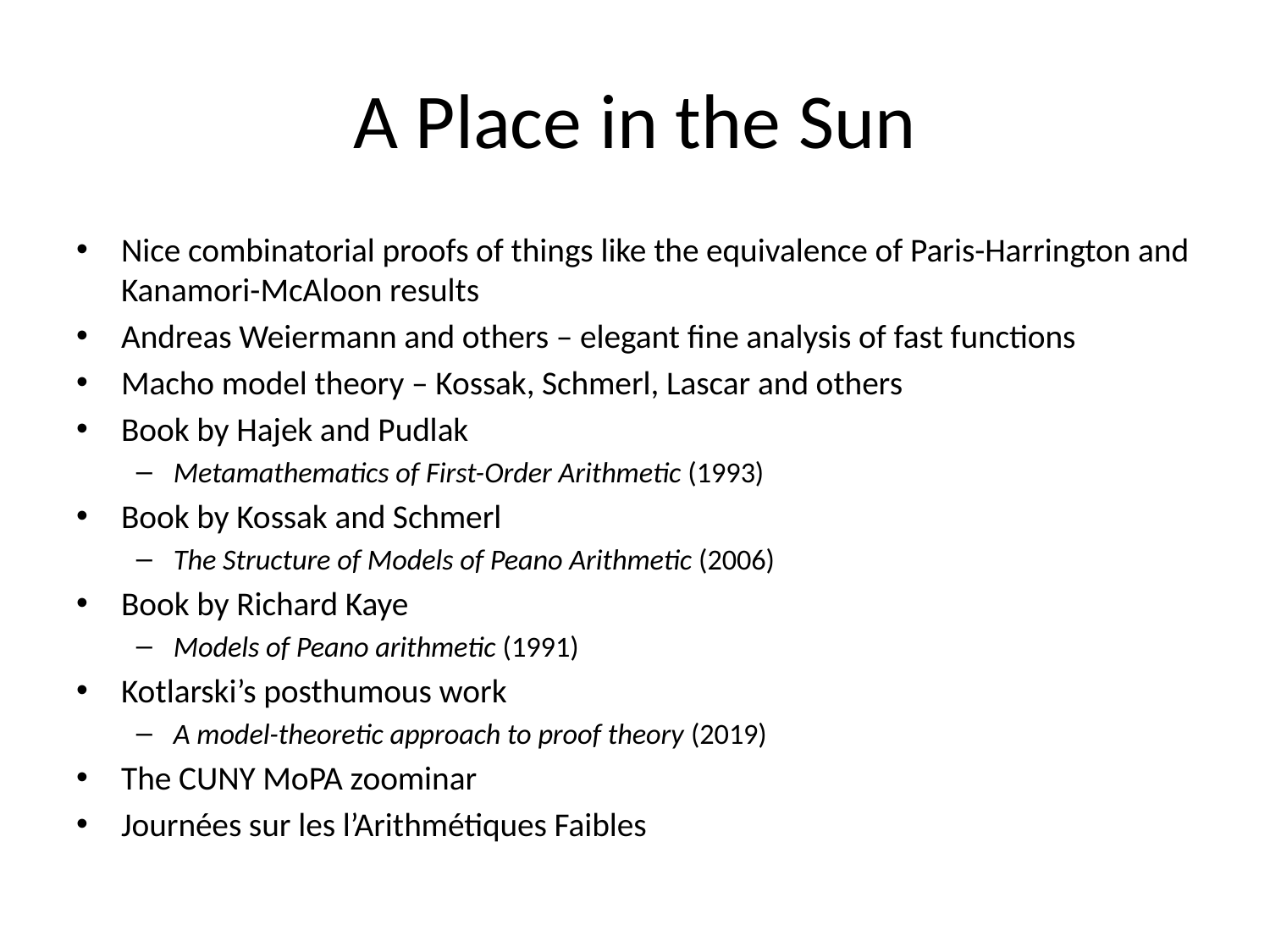

# A Place in the Sun
Nice combinatorial proofs of things like the equivalence of Paris-Harrington and Kanamori-McAloon results
Andreas Weiermann and others – elegant fine analysis of fast functions
Macho model theory – Kossak, Schmerl, Lascar and others
Book by Hajek and Pudlak
Metamathematics of First-Order Arithmetic (1993)
Book by Kossak and Schmerl
The Structure of Models of Peano Arithmetic (2006)
Book by Richard Kaye
Models of Peano arithmetic (1991)
Kotlarski’s posthumous work
A model-theoretic approach to proof theory (2019)
The CUNY MoPA zoominar
Journées sur les l’Arithmétiques Faibles